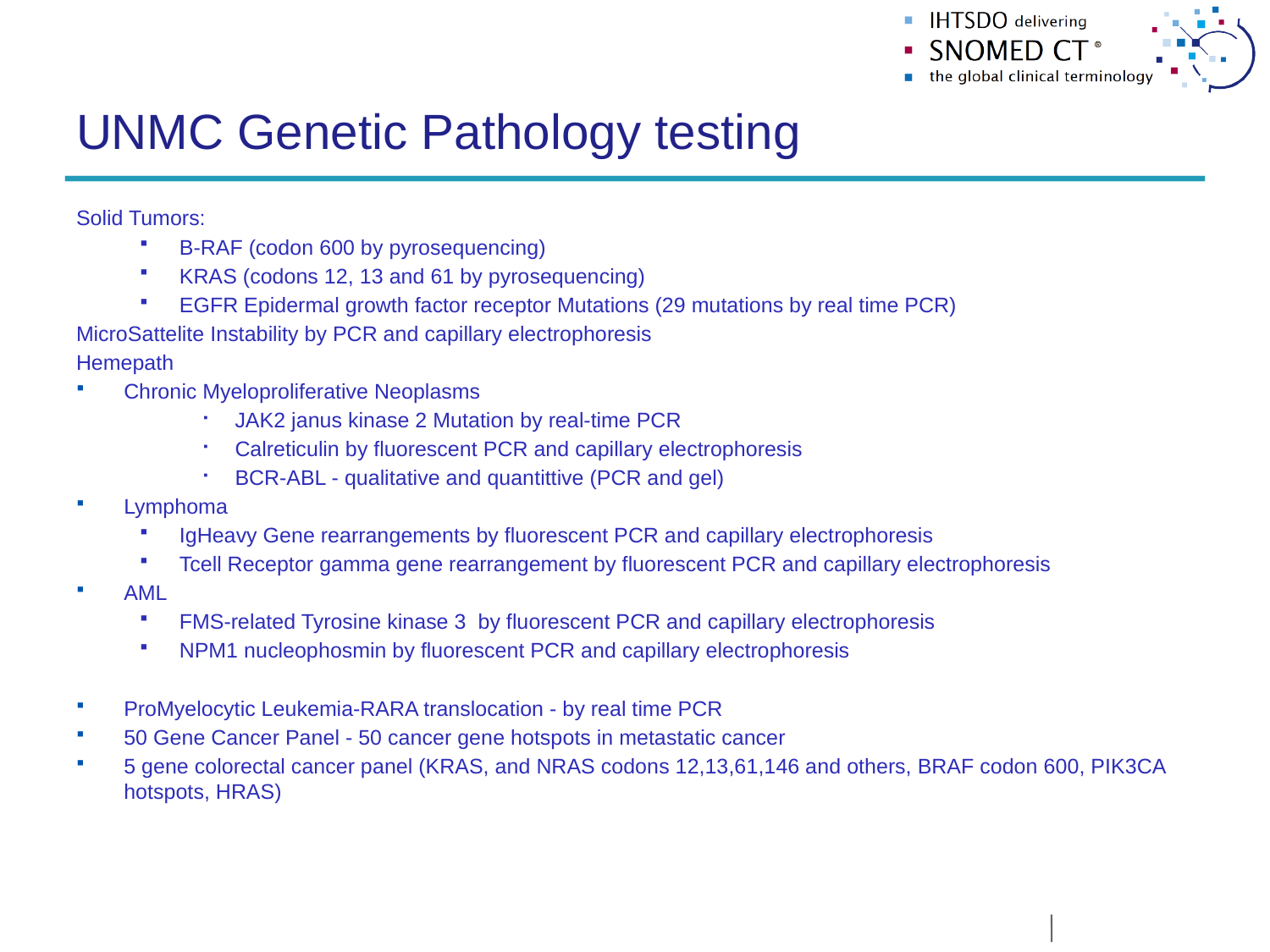

# UNMC Genetic Pathology testing
Solid Tumors:
B-RAF (codon 600 by pyrosequencing)
KRAS (codons 12, 13 and 61 by pyrosequencing)
EGFR Epidermal growth factor receptor Mutations (29 mutations by real time PCR)
MicroSattelite Instability by PCR and capillary electrophoresis
Hemepath
Chronic Myeloproliferative Neoplasms
JAK2 janus kinase 2 Mutation by real-time PCR
Calreticulin by fluorescent PCR and capillary electrophoresis
BCR-ABL - qualitative and quantittive (PCR and gel)
Lymphoma
IgHeavy Gene rearrangements by fluorescent PCR and capillary electrophoresis
Tcell Receptor gamma gene rearrangement by fluorescent PCR and capillary electrophoresis
AML
FMS-related Tyrosine kinase 3  by fluorescent PCR and capillary electrophoresis
NPM1 nucleophosmin by fluorescent PCR and capillary electrophoresis

ProMyelocytic Leukemia-RARA translocation - by real time PCR
50 Gene Cancer Panel - 50 cancer gene hotspots in metastatic cancer
5 gene colorectal cancer panel (KRAS, and NRAS codons 12,13,61,146 and others, BRAF codon 600, PIK3CA hotspots, HRAS)